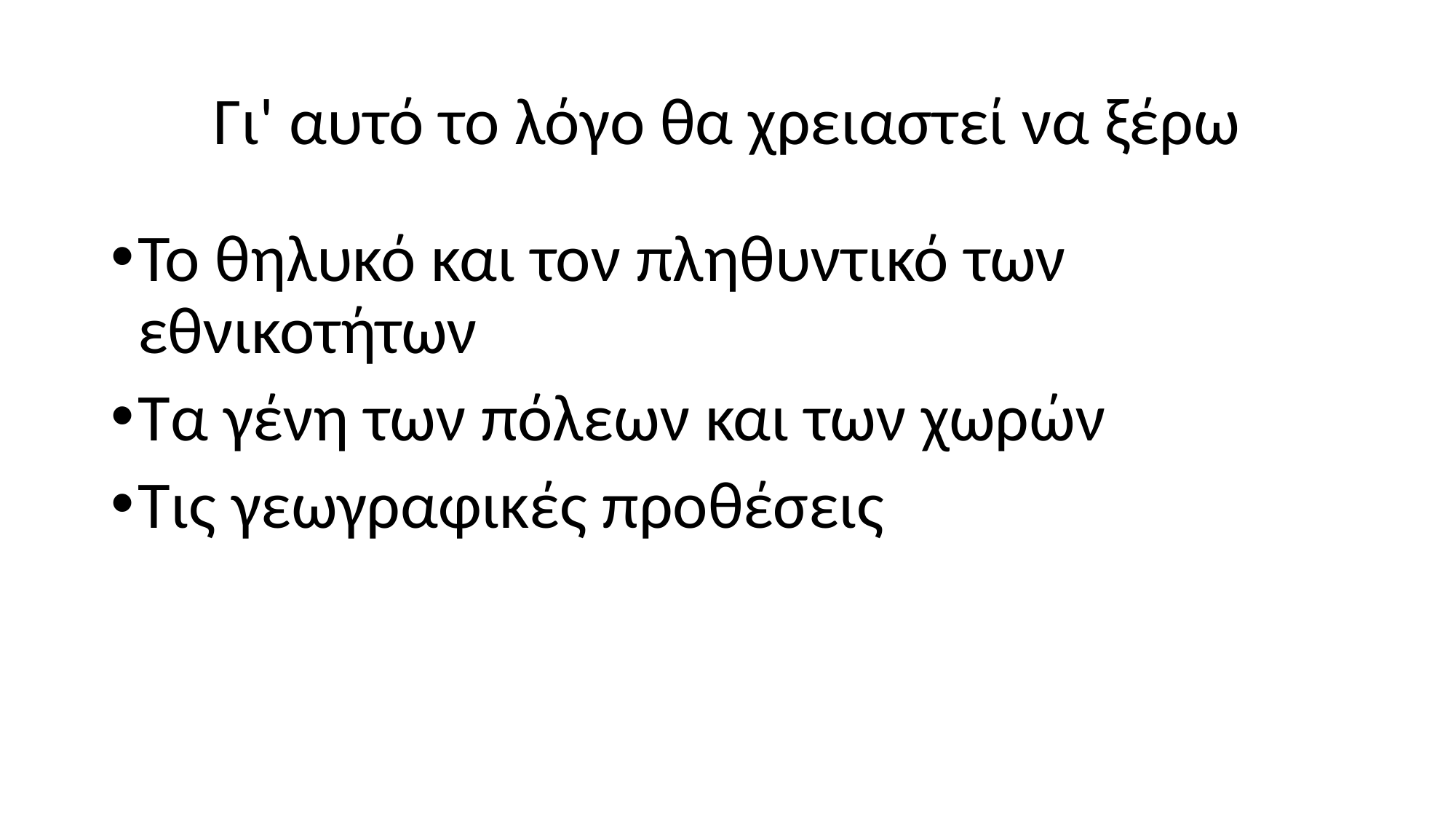

# Γι' αυτό το λόγο θα χρειαστεί να ξέρω
Το θηλυκό και τον πληθυντικό των εθνικοτήτων
Τα γένη των πόλεων και των χωρών
Τις γεωγραφικές προθέσεις